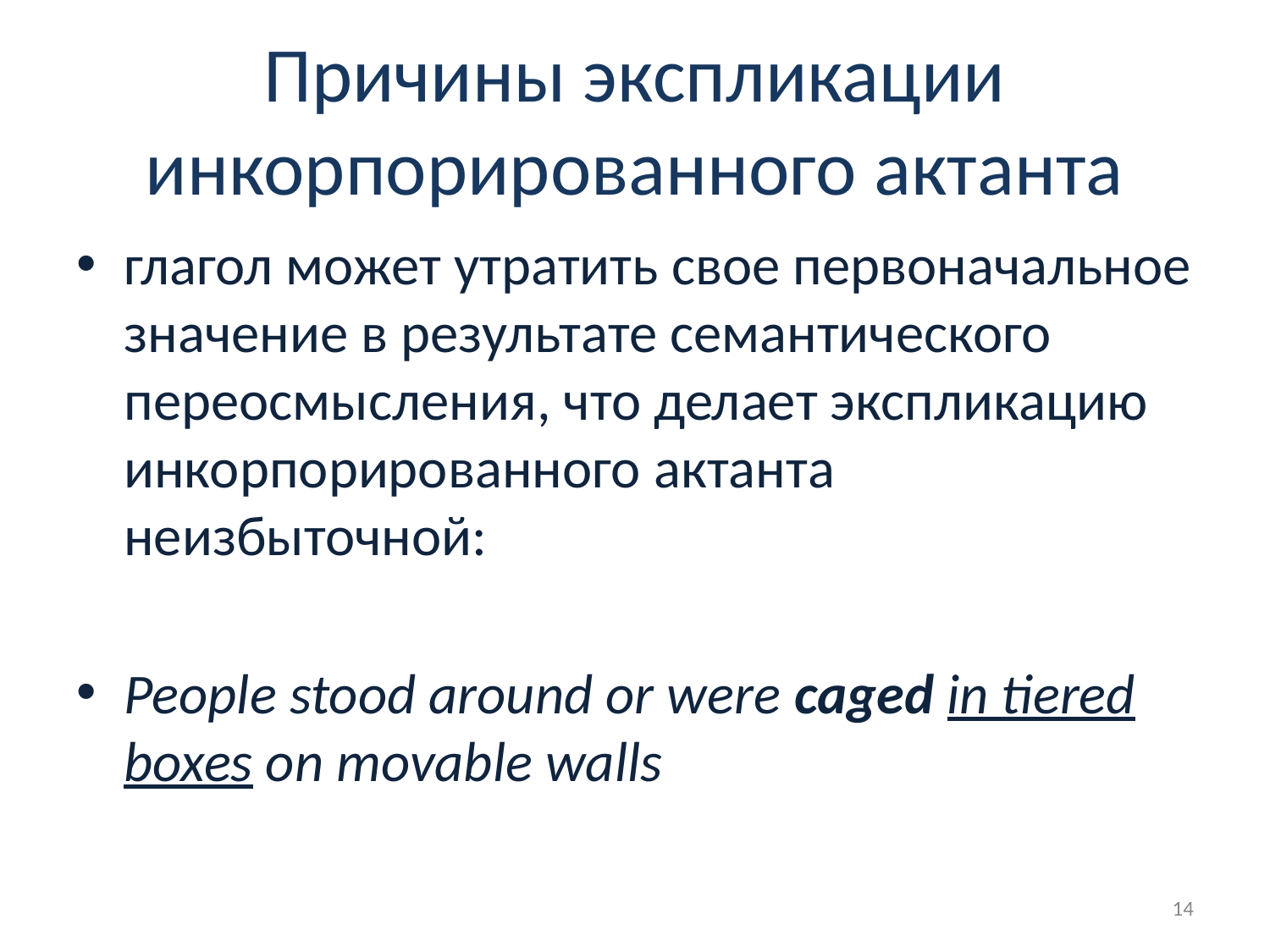

# Причины экспликации инкорпорированного актанта
глагол может утратить свое первоначальное значение в результате семантического переосмысления, что делает экспликацию инкорпорированного актанта неизбыточной:

People stood around or were caged in tiered boxes on movable walls
14